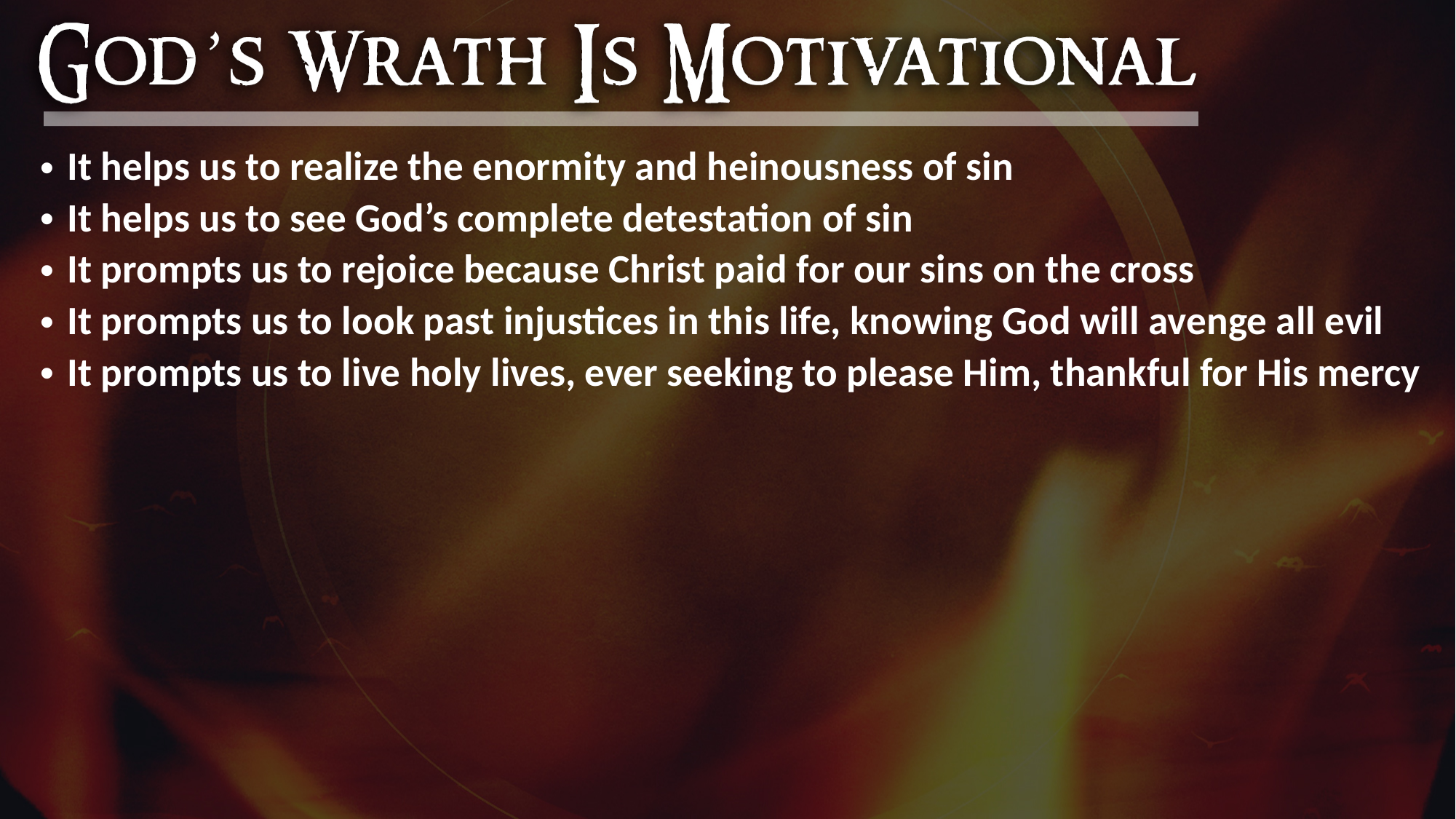

It helps us to realize the enormity and heinousness of sin
It helps us to see God’s complete detestation of sin
It prompts us to rejoice because Christ paid for our sins on the cross
It prompts us to look past injustices in this life, knowing God will avenge all evil
It prompts us to live holy lives, ever seeking to please Him, thankful for His mercy